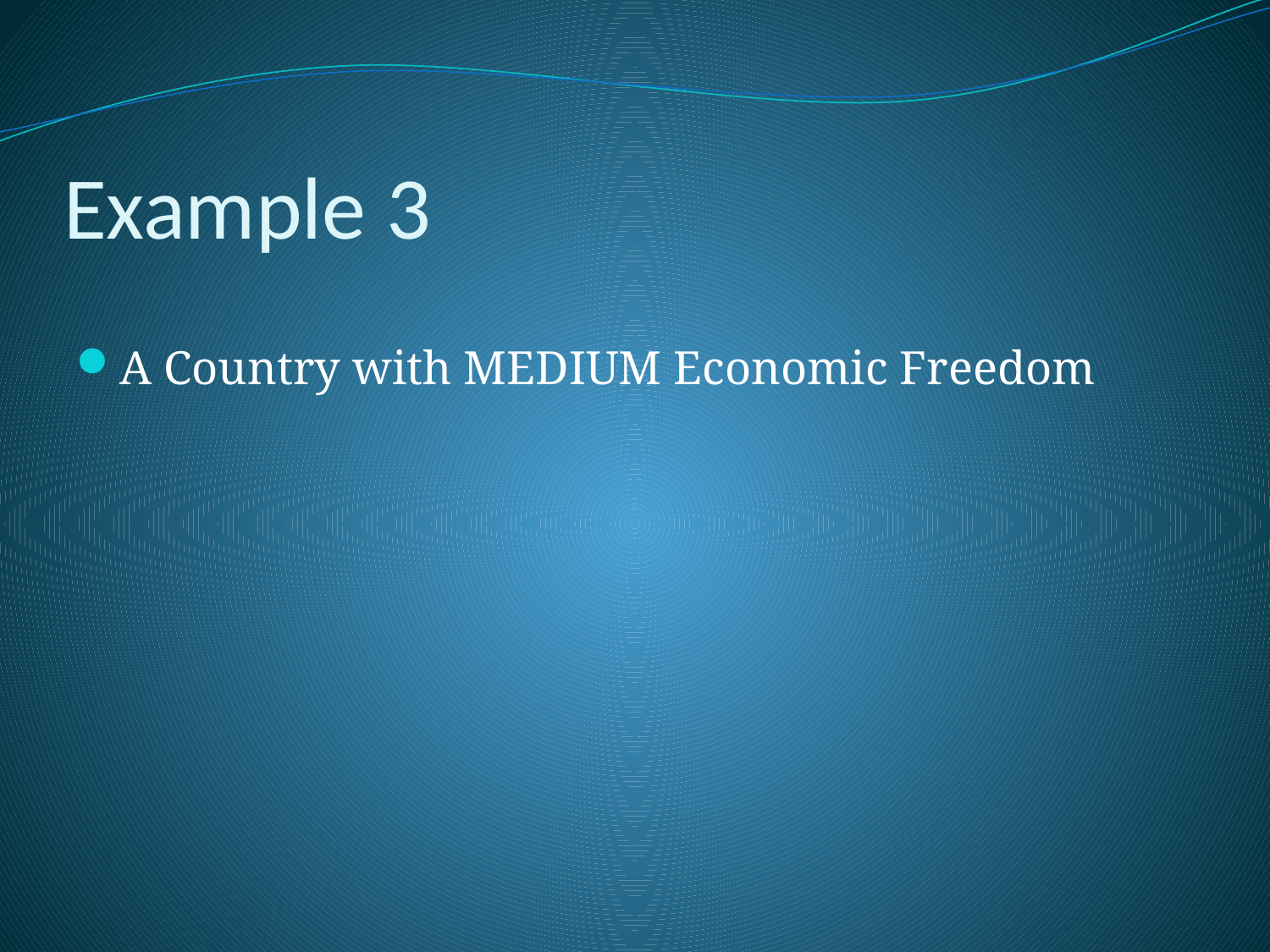

# Example 3

A Country with MEDIUM Economic Freedom